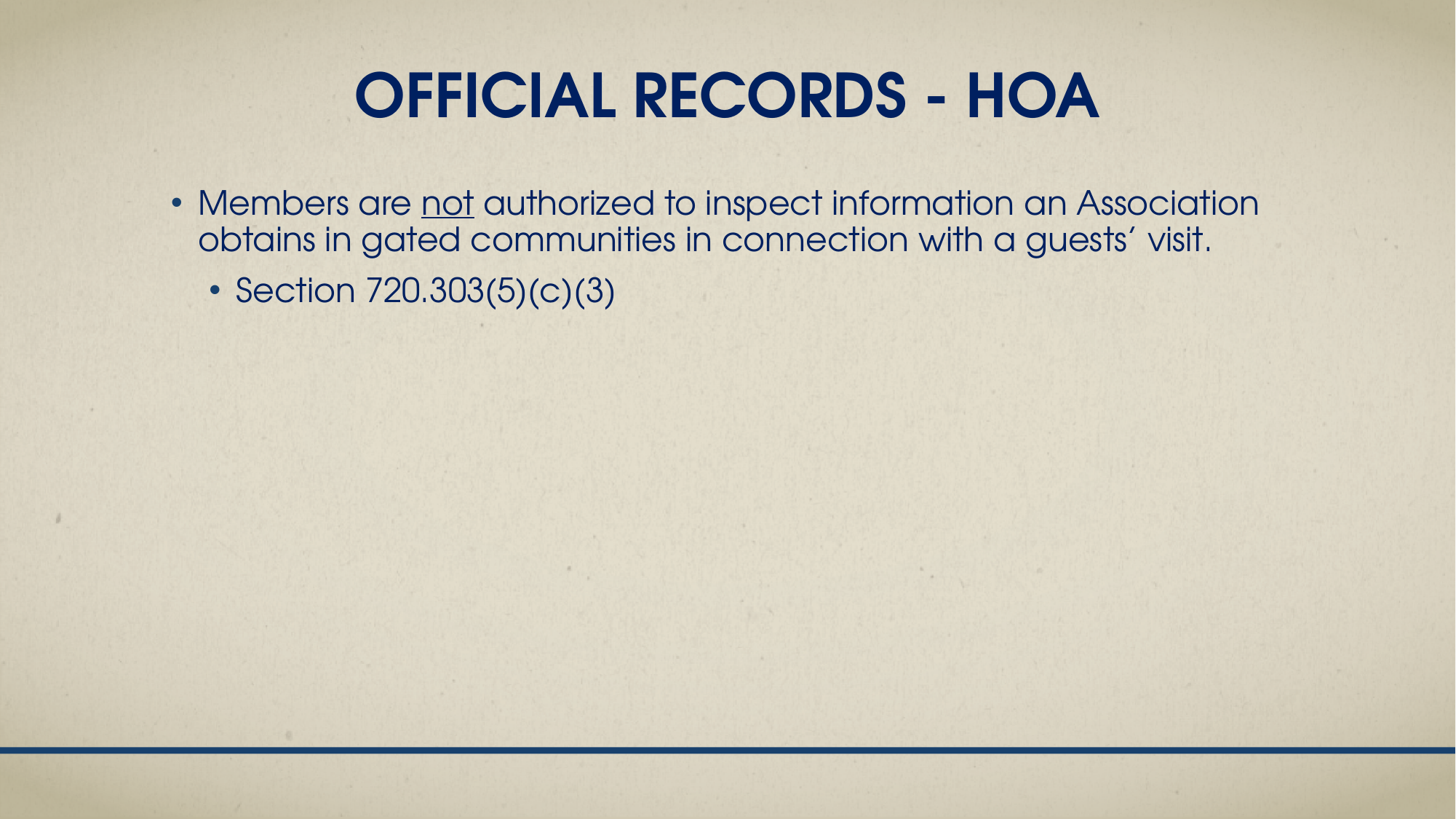

# Official records - HOA
Members are not authorized to inspect information an Association obtains in gated communities in connection with a guests’ visit.
Section 720.303(5)(c)(3)